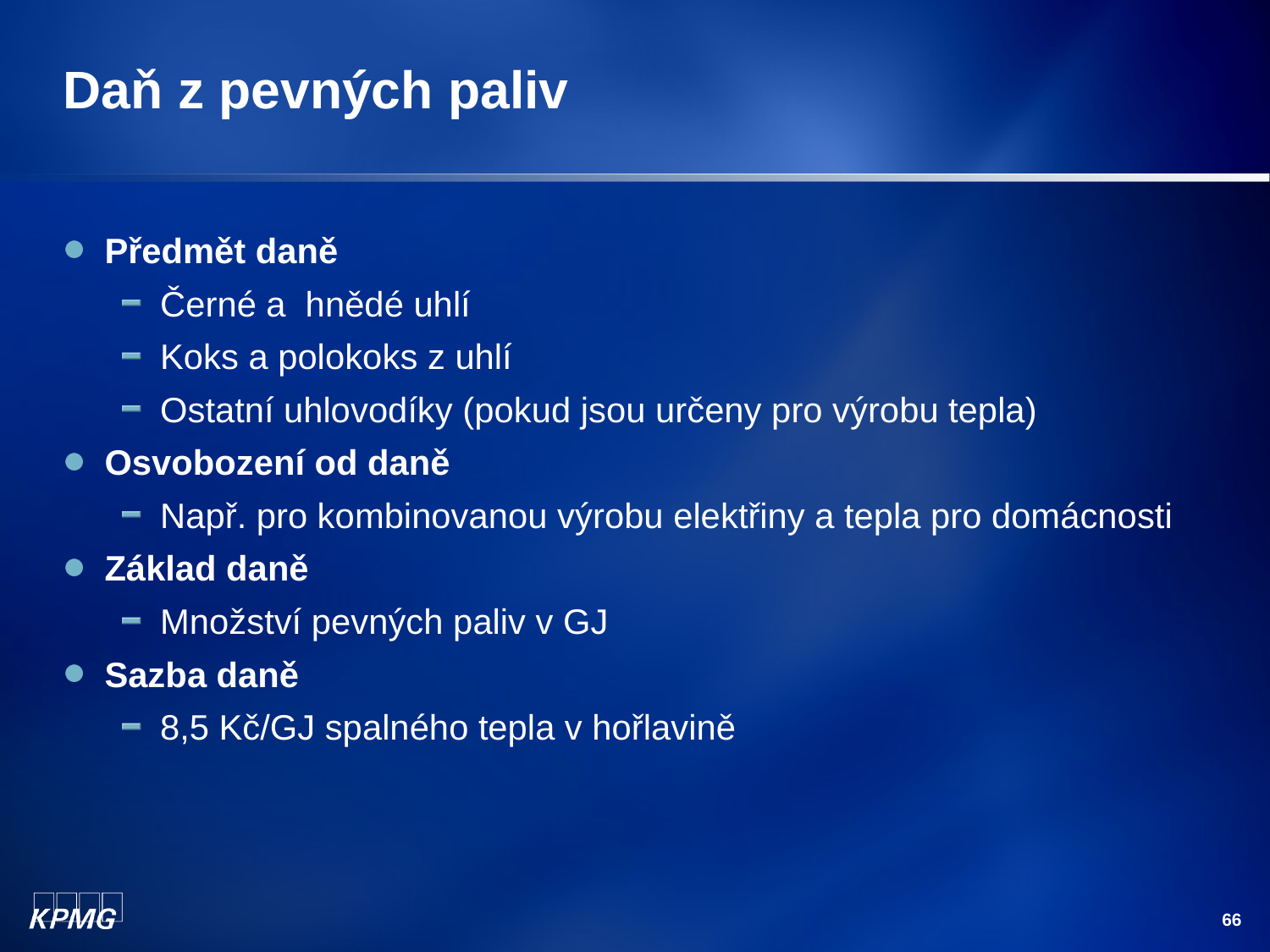

# Daň z pevných paliv
Předmět daně
Černé a  hnědé uhlí
Koks a polokoks z uhlí
Ostatní uhlovodíky (pokud jsou určeny pro výrobu tepla)
Osvobození od daně
Např. pro kombinovanou výrobu elektřiny a tepla pro domácnosti
Základ daně
Množství pevných paliv v GJ
Sazba daně
8,5 Kč/GJ spalného tepla v hořlavině
66